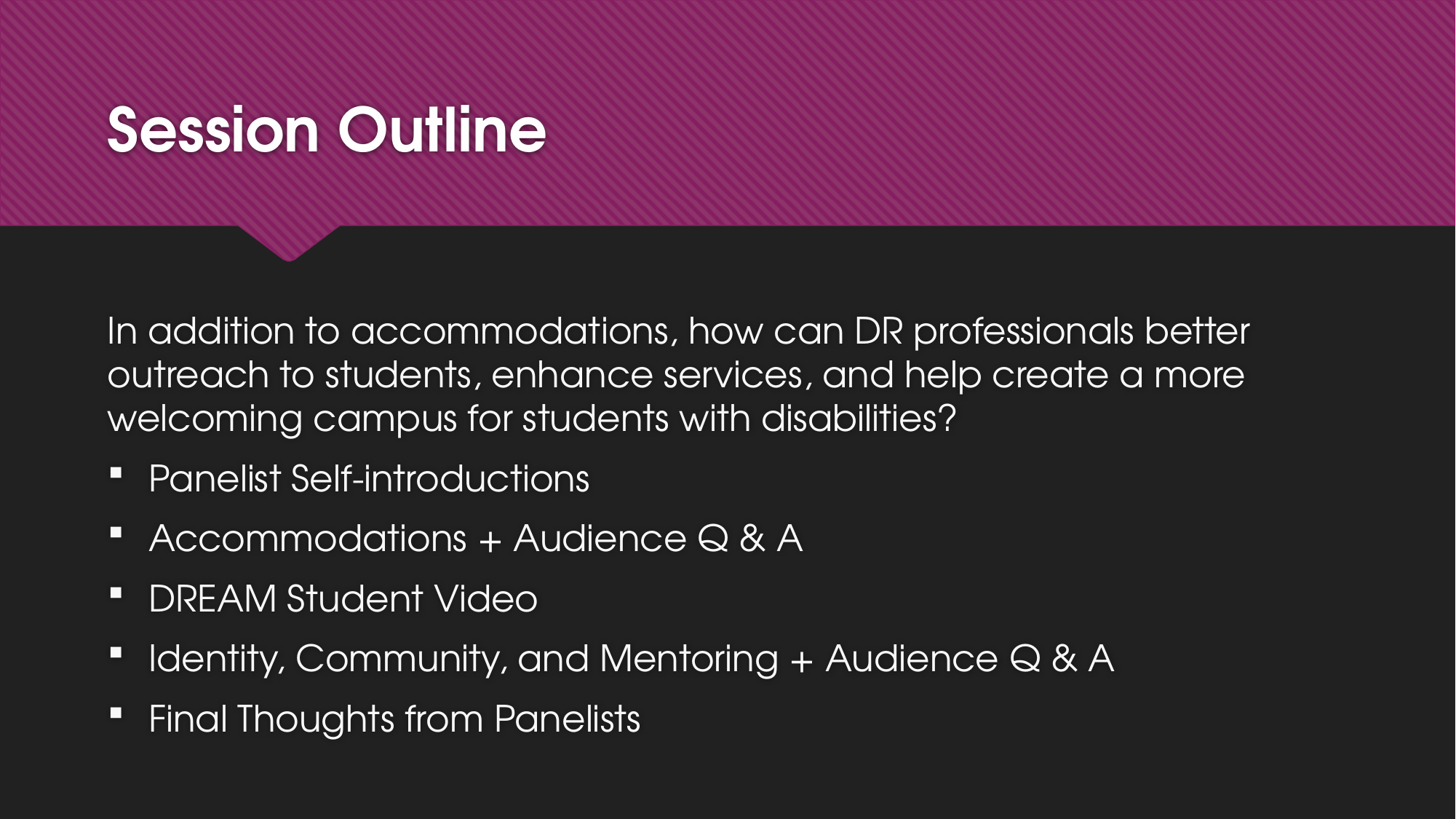

# Session Outline
In addition to accommodations, how can DR professionals better outreach to students, enhance services, and help create a more welcoming campus for students with disabilities?
Panelist Self-introductions
Accommodations + Audience Q & A
DREAM Student Video
Identity, Community, and Mentoring + Audience Q & A
Final Thoughts from Panelists